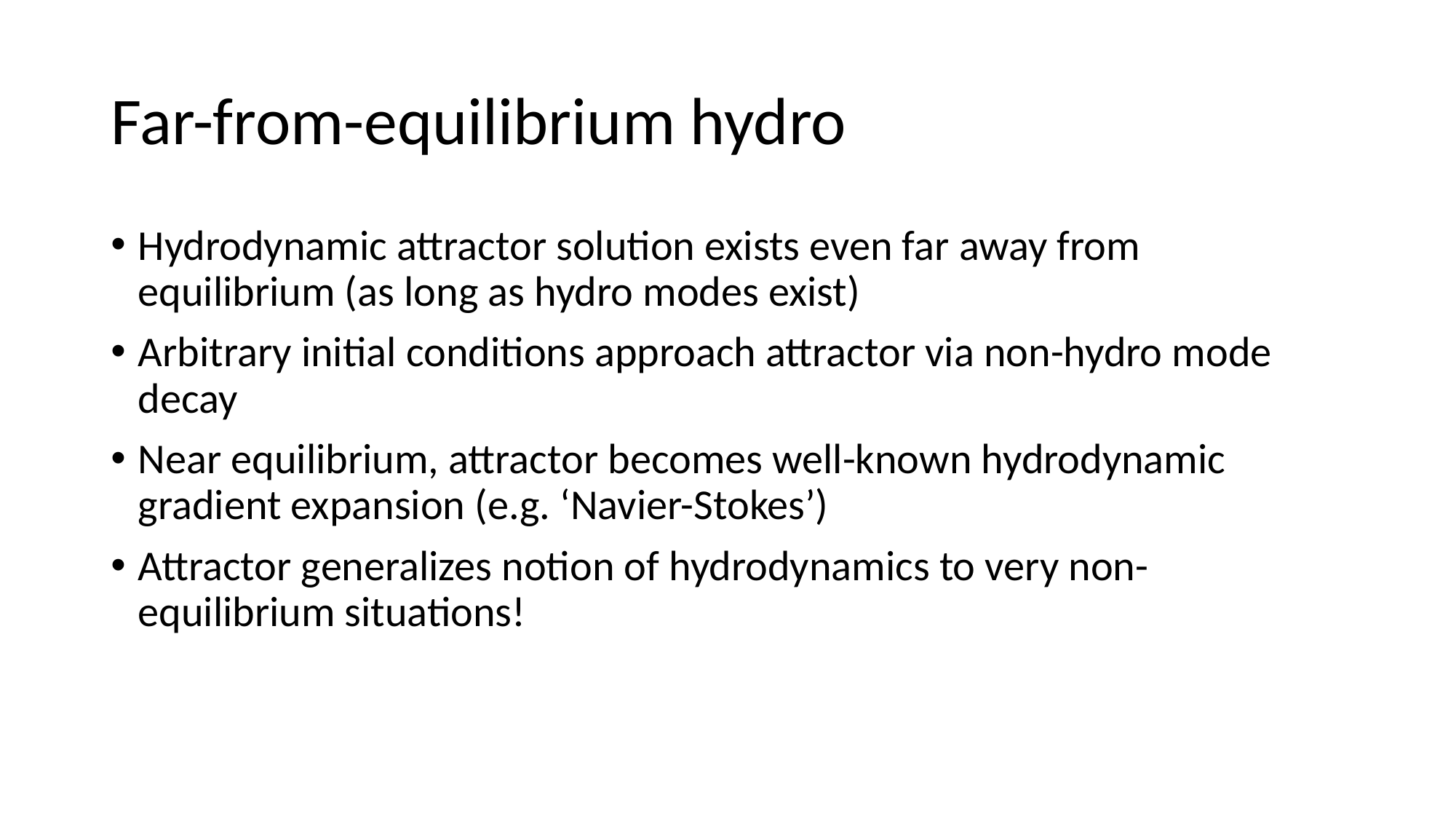

# Far-from-equilibrium hydro
Hydrodynamic attractor solution exists even far away from equilibrium (as long as hydro modes exist)
Arbitrary initial conditions approach attractor via non-hydro mode decay
Near equilibrium, attractor becomes well-known hydrodynamic gradient expansion (e.g. ‘Navier-Stokes’)
Attractor generalizes notion of hydrodynamics to very non-equilibrium situations!